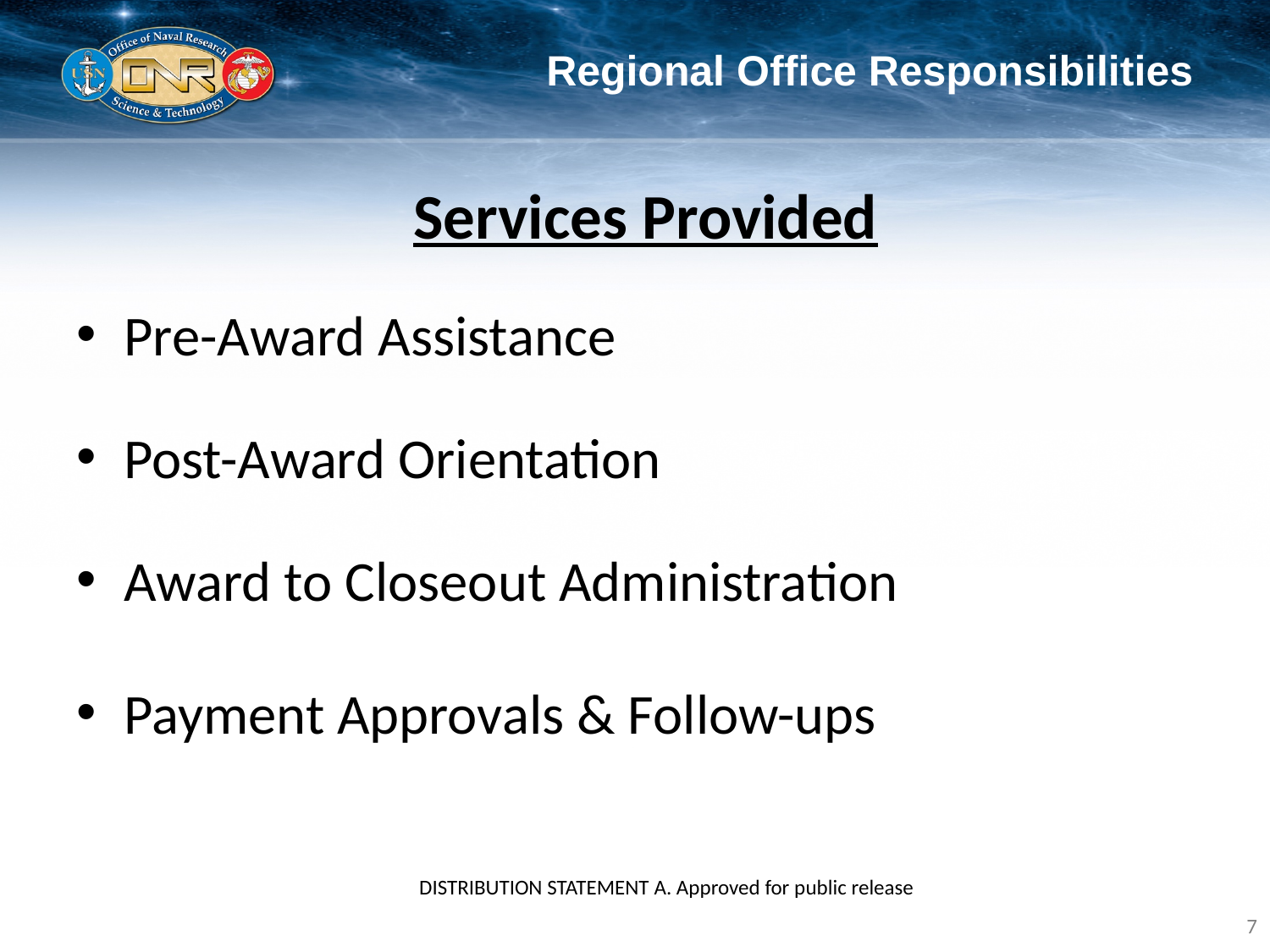

7
F
# Regional Office Responsibilities
Services Provided

Pre-Award Assistance

Post-Award Orientation

Award to Closeout Administration

Payment Approvals & Follow-ups

DISTRIBUTION STATEMENT A. Approved for public release